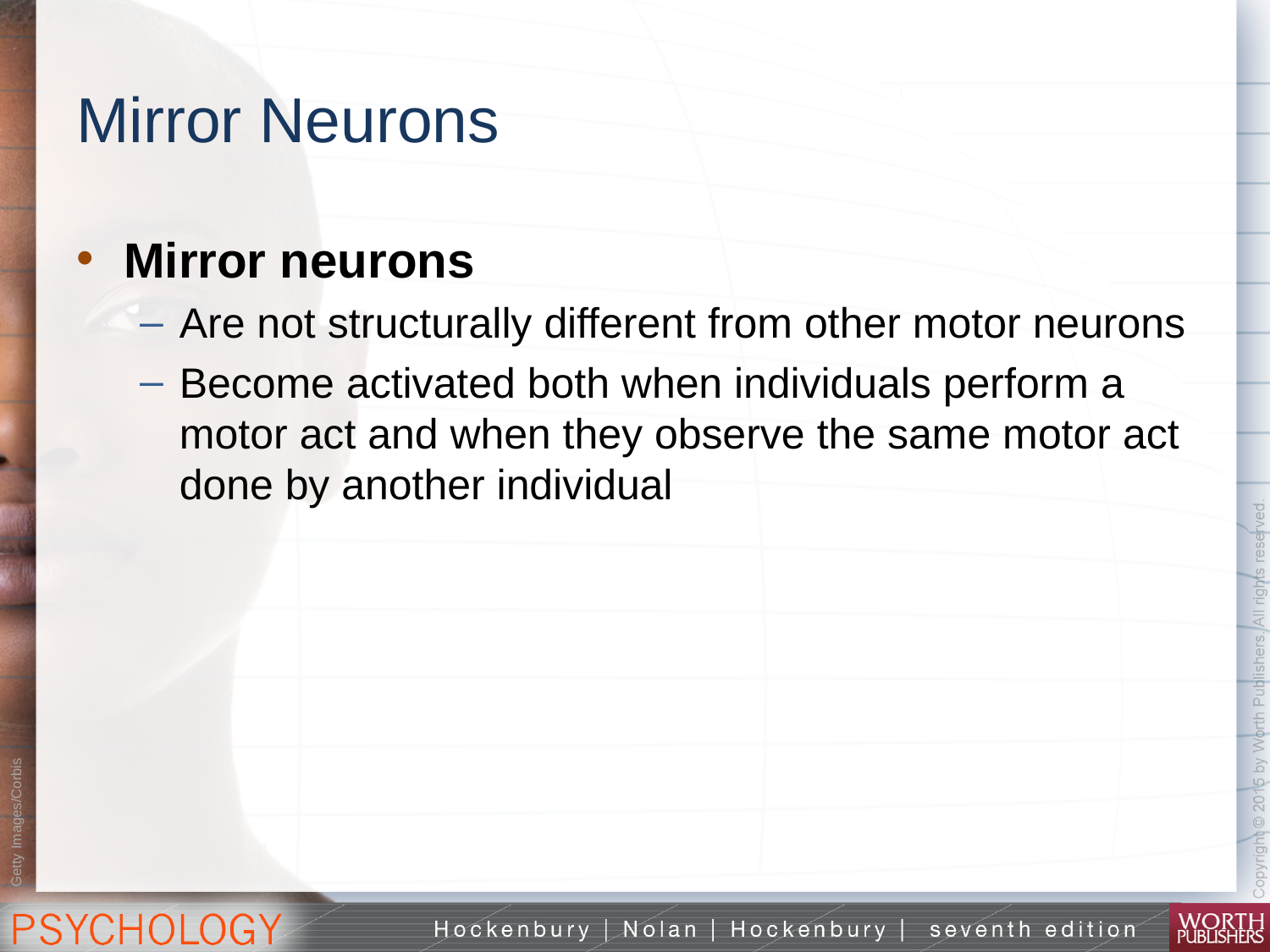

# Mirror Neurons
Mirror neurons
Are not structurally different from other motor neurons
Become activated both when individuals perform a motor act and when they observe the same motor act done by another individual